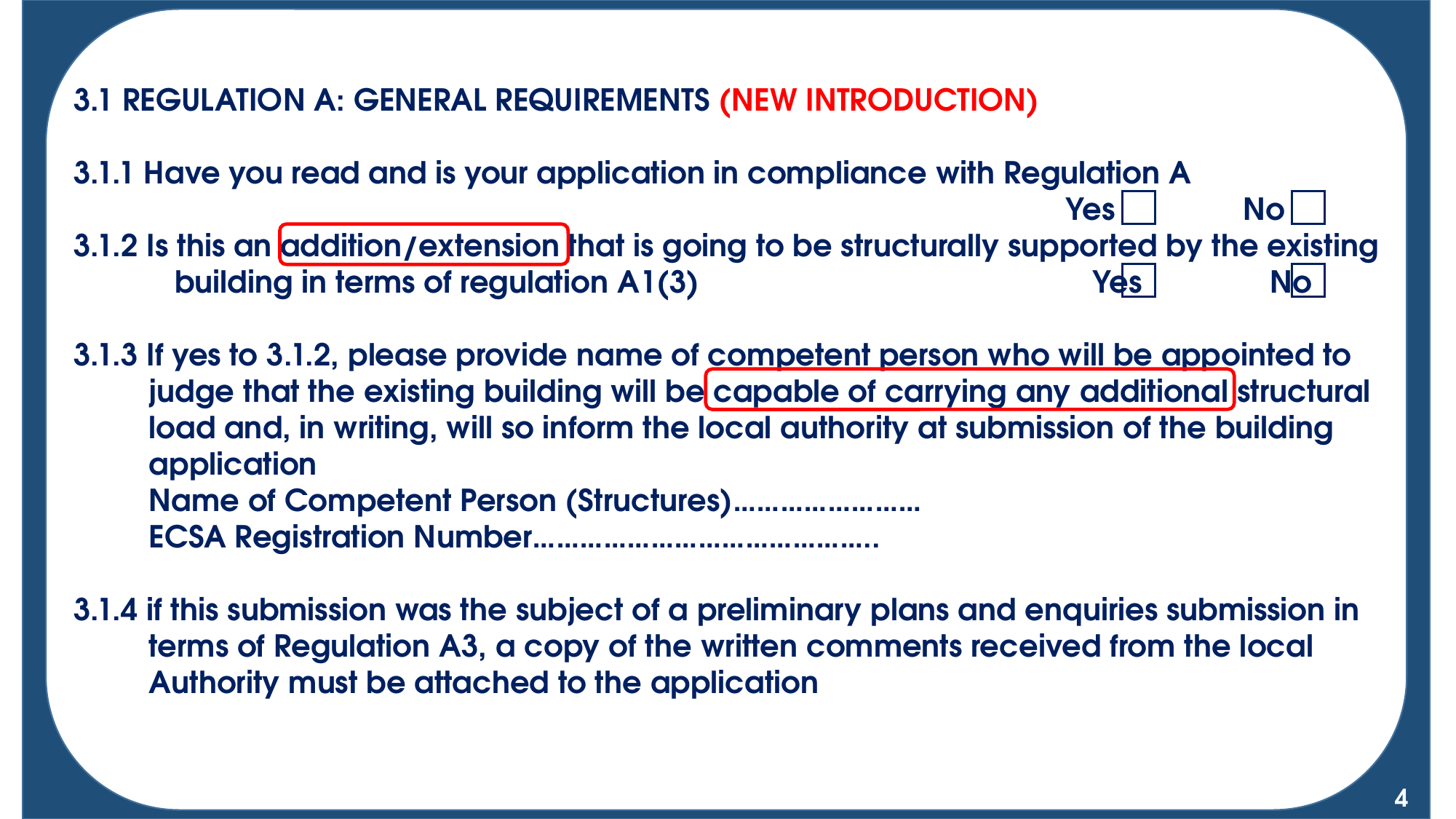

3.1 REGULATION A: GENERAL REQUIREMENTS (NEW INTRODUCTION)

3.1.1 Have you read and is your application in compliance with Regulation A
                                                                                                                    Yes               No
3.1.2 Is this an addition/extension that is going to be structurally supported by the existing    building in terms of regulation A1(3)                                              Yes               No

3.1.3 If yes to 3.1.2, please provide name of competent person who will be appointed to judge that the existing building will be capable of carrying any additional structural load and, in writing, will so inform the local authority at submission of the building application
	Name of Competent Person (Structures)……………………
	ECSA Registration Number……………………………………..

3.1.4 if this submission was the subject of a preliminary plans and enquiries submission in terms of Regulation A3, a copy of the written comments received from the local Authority must be attached to the application

4
4